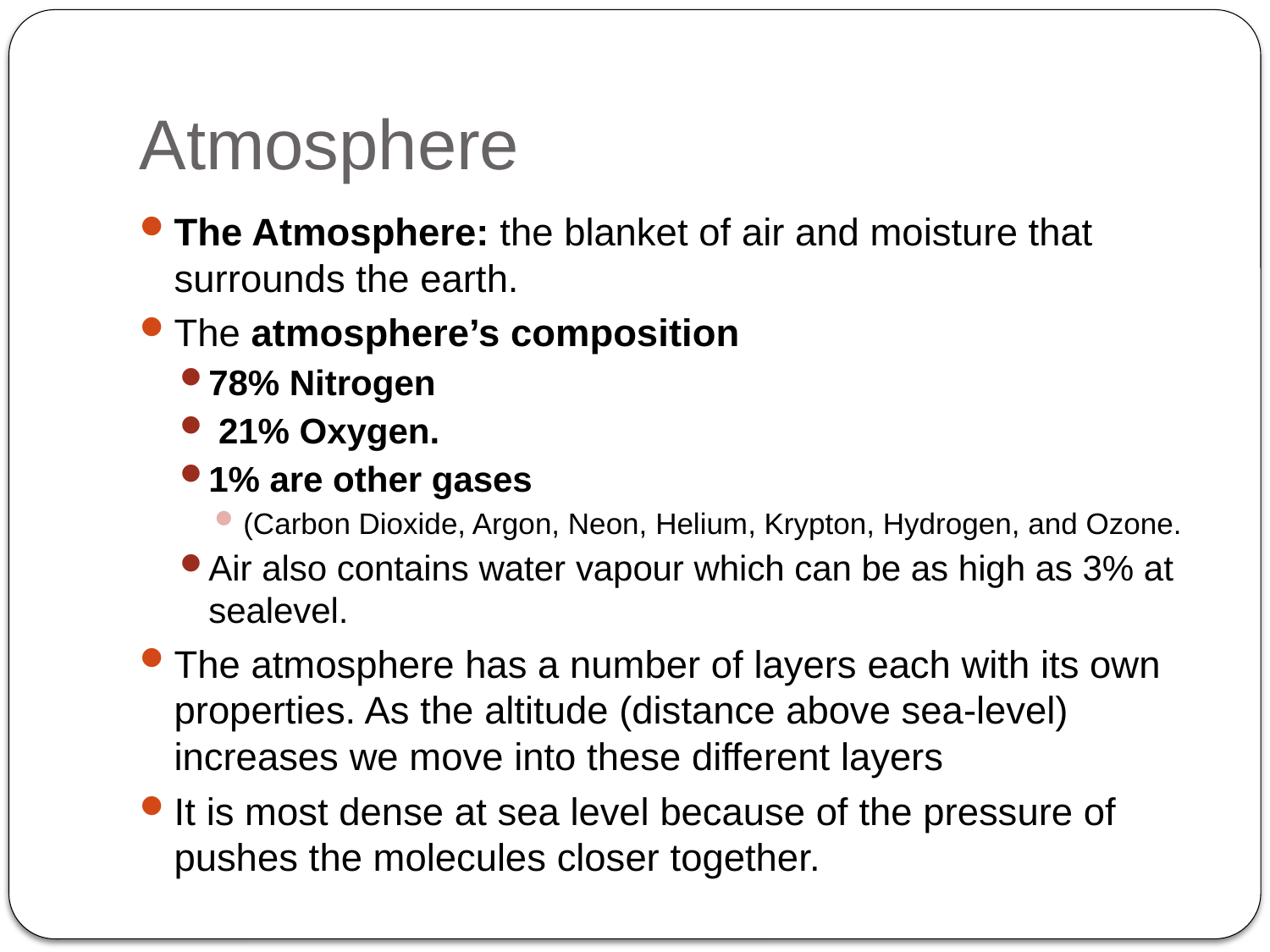

# Atmosphere
The Atmosphere: the blanket of air and moisture that surrounds the earth.
The atmosphere’s composition
78% Nitrogen
 21% Oxygen.
1% are other gases
(Carbon Dioxide, Argon, Neon, Helium, Krypton, Hydrogen, and Ozone.
Air also contains water vapour which can be as high as 3% at sealevel.
The atmosphere has a number of layers each with its own properties. As the altitude (distance above sea-level) increases we move into these different layers
It is most dense at sea level because of the pressure of pushes the molecules closer together.